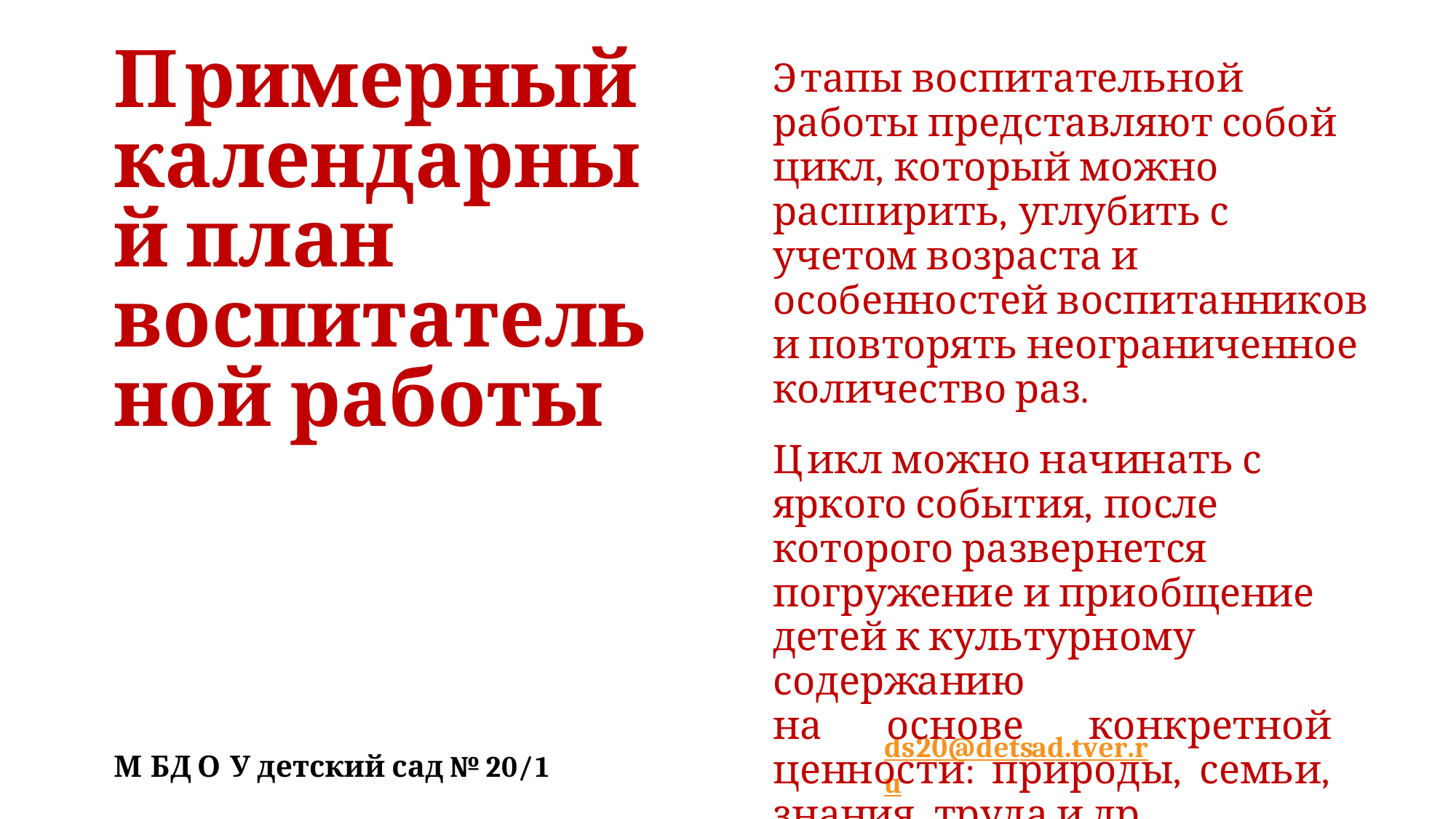

Примерный календарный план воспитательной работы
Этапы воспитательной работы представляют собой цикл, который можно расширить, углубить с учетом возраста и особенностей воспитанников и повторять неограниченное количество раз.
Цикл можно начинать с яркого события, после которого развернется погружение и приобщение детей к культурному содержанию
на основе конкретной ценности: природы, семьи, знания, труда и др.
ds20@detsad.tver.ru
М БДО У детский сад №20/1